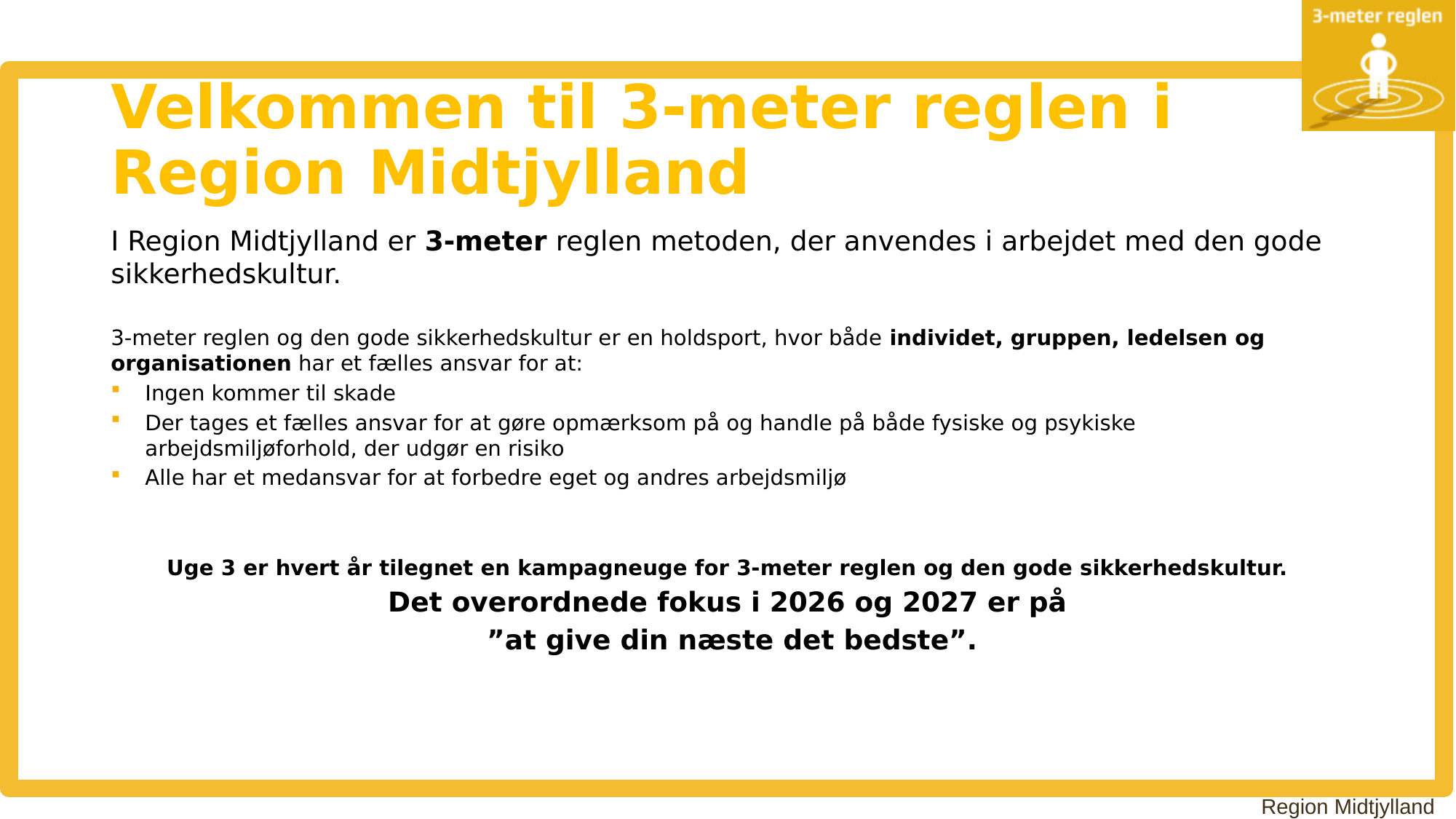

# Velkommen til 3-meter reglen i Region Midtjylland
I Region Midtjylland er 3-meter reglen metoden, der anvendes i arbejdet med den gode sikkerhedskultur.

3-meter reglen og den gode sikkerhedskultur er en holdsport, hvor både individet, gruppen, ledelsen og organisationen har et fælles ansvar for at:
Ingen kommer til skade
Der tages et fælles ansvar for at gøre opmærksom på og handle på både fysiske og psykiske arbejdsmiljøforhold, der udgør en risiko
Alle har et medansvar for at forbedre eget og andres arbejdsmiljø
Uge 3 er hvert år tilegnet en kampagneuge for 3-meter reglen og den gode sikkerhedskultur.
Det overordnede fokus i 2026 og 2027 er på
 ”at give din næste det bedste”.